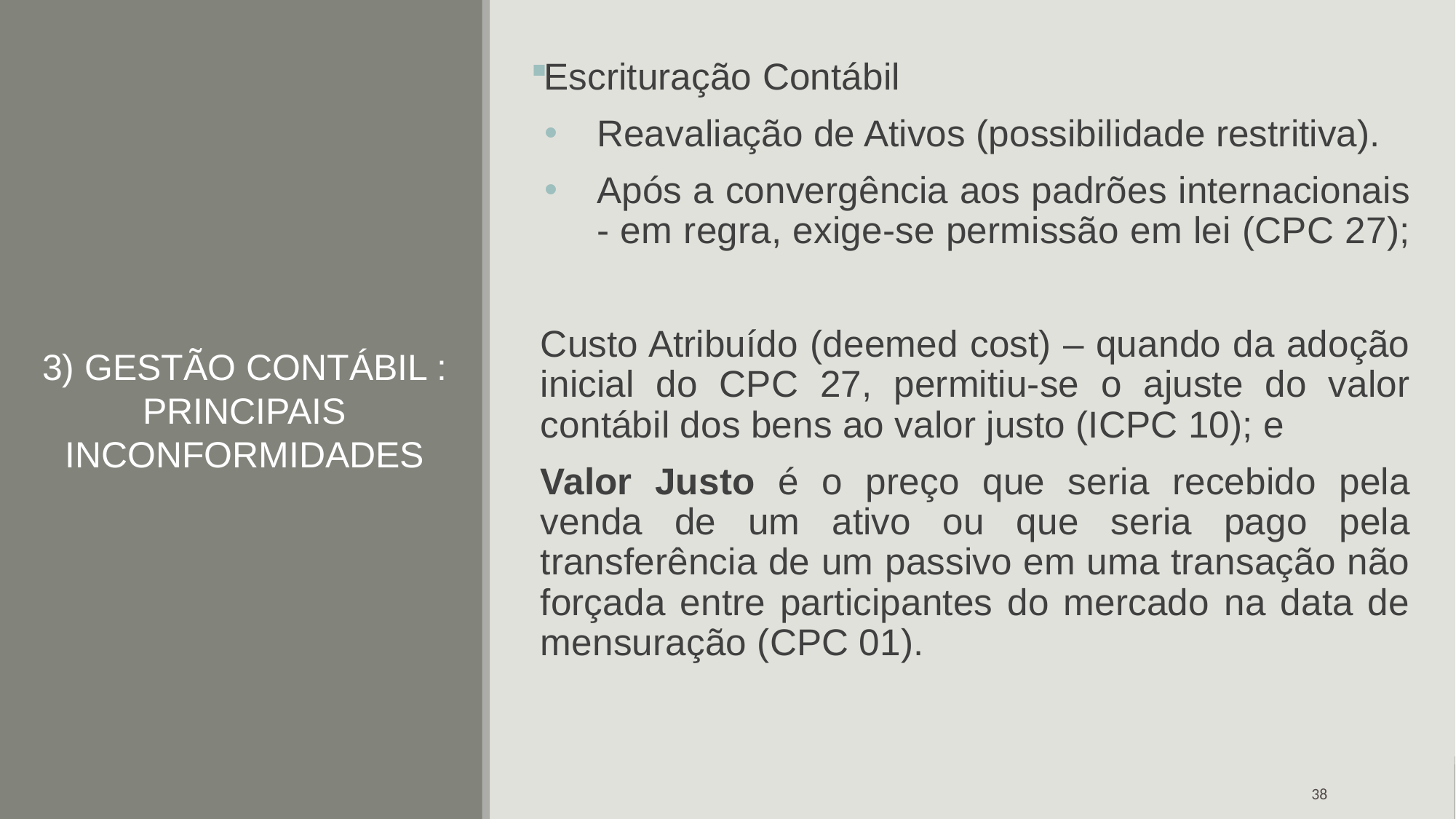

Escrituração Contábil
Reavaliação de Ativos (possibilidade restritiva).
Após a convergência aos padrões internacionais - em regra, exige-se permissão em lei (CPC 27);

Custo Atribuído (deemed cost) – quando da adoção inicial do CPC 27, permitiu-se o ajuste do valor contábil dos bens ao valor justo (ICPC 10); e
Valor Justo é o preço que seria recebido pela venda de um ativo ou que seria pago pela transferência de um passivo em uma transação não forçada entre participantes do mercado na data de mensuração (CPC 01).

# 3) GESTÃO CONTÁBIL : PRINCIPAIS INCONFORMIDADES
38